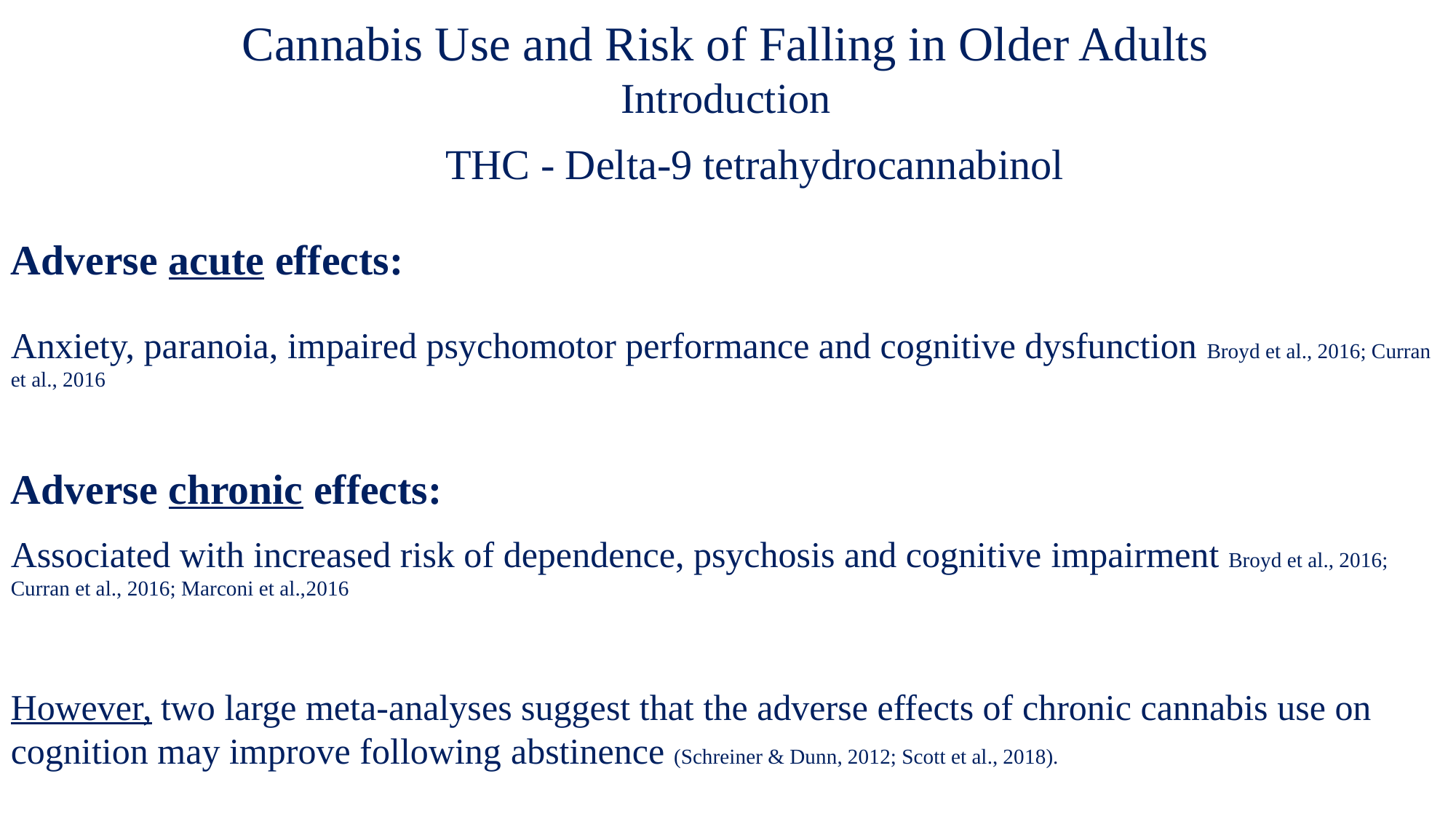

Cannabis Use and Risk of Falling in Older Adults
Introduction

THC - Delta-9 tetrahydrocannabinol
Adverse acute effects:

Anxiety, paranoia, impaired psychomotor performance and cognitive dysfunction Broyd et al., 2016; Curran et al., 2016
Adverse chronic effects:

Associated with increased risk of dependence, psychosis and cognitive impairment Broyd et al., 2016; Curran et al., 2016; Marconi et al.,2016
However, two large meta-analyses suggest that the adverse effects of chronic cannabis use on cognition may improve following abstinence (Schreiner & Dunn, 2012; Scott et al., 2018).